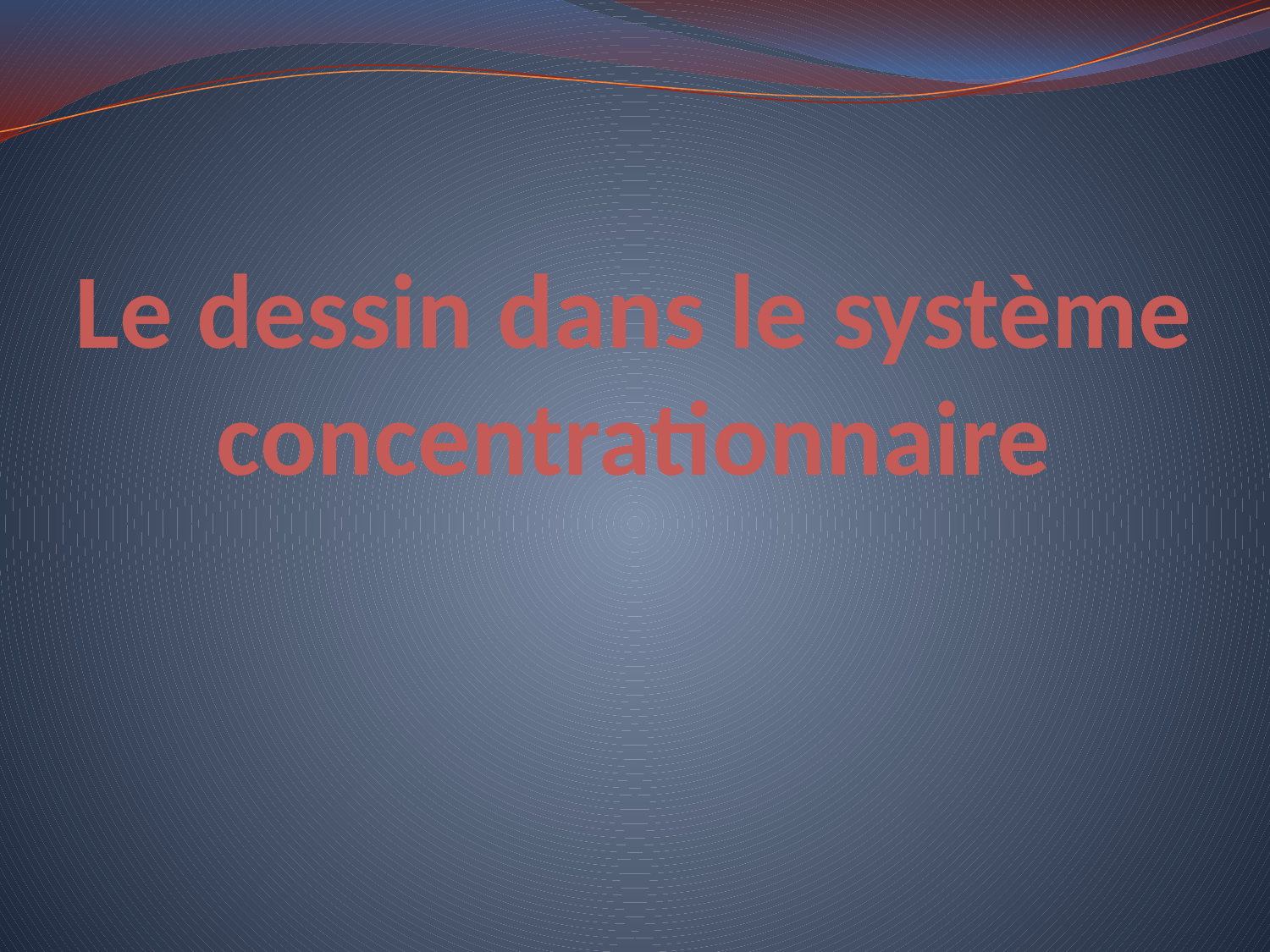

# Le dessin dans le système concentrationnaire